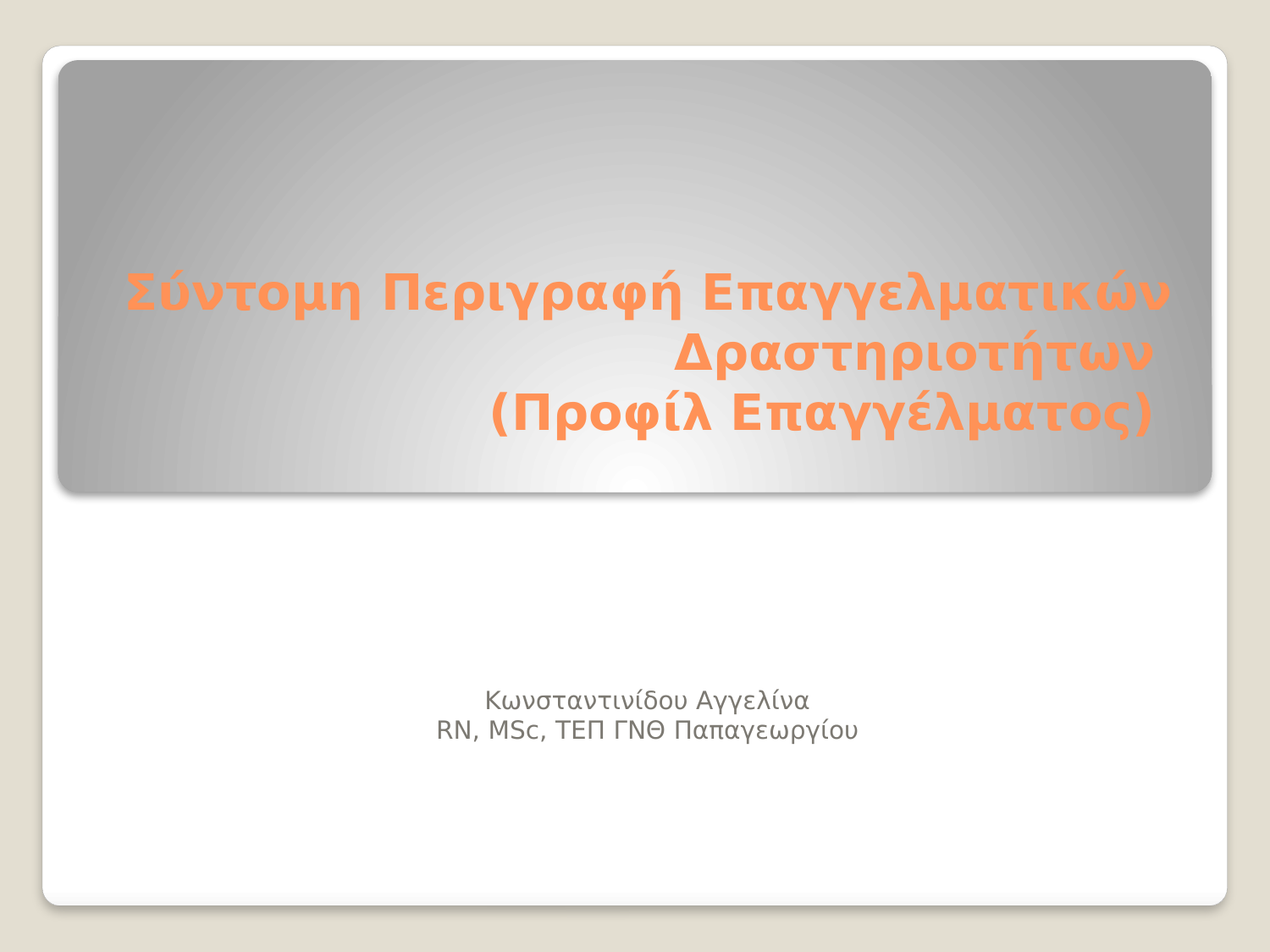

# Σύντομη Περιγραφή Επαγγελματικών Δραστηριοτήτων (Προφίλ Επαγγέλματος)
Κωνσταντινίδου Αγγελίνα
RN, MSc, ΤΕΠ ΓΝΘ Παπαγεωργίου